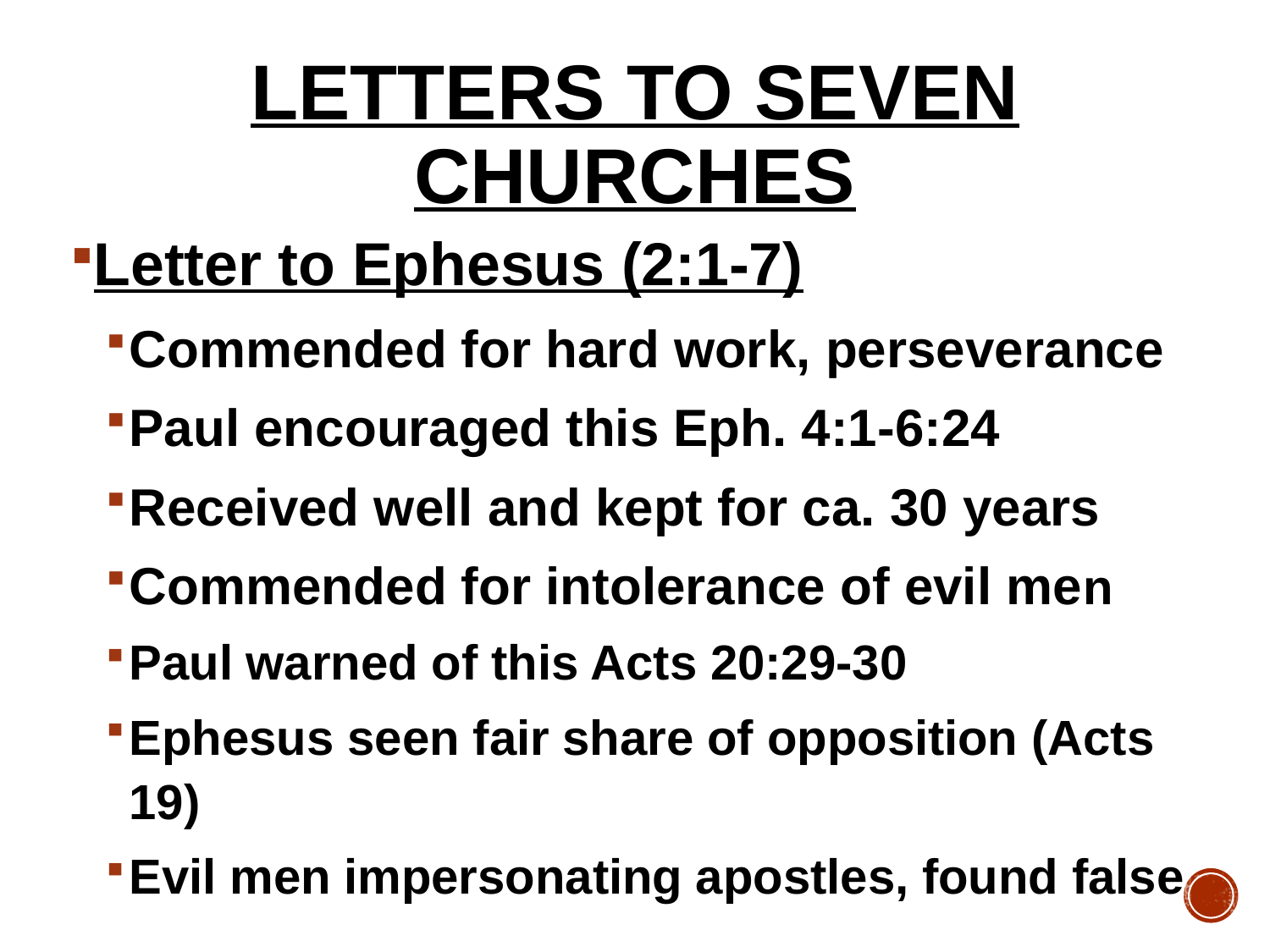

# Letters to Seven Churches
Letter to Ephesus (2:1-7)
Commended for hard work, perseverance
Paul encouraged this Eph. 4:1-6:24
Received well and kept for ca. 30 years
Commended for intolerance of evil men
Paul warned of this Acts 20:29-30
Ephesus seen fair share of opposition (Acts 19)
Evil men impersonating apostles, found false